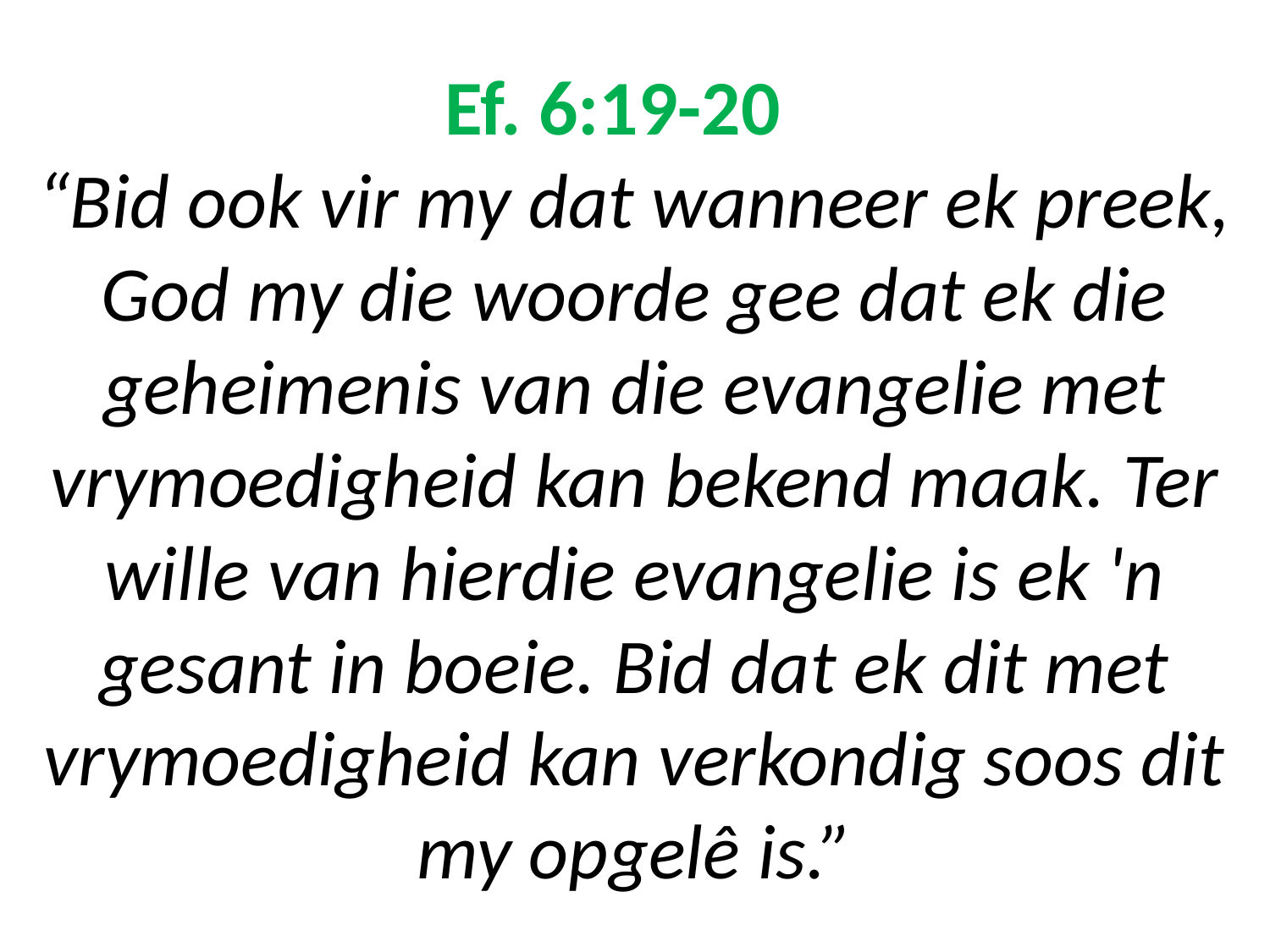

# Ef. 6:19-20 “Bid ook vir my dat wanneer ek preek, God my die woorde gee dat ek die geheimenis van die evangelie met vrymoedigheid kan bekend maak. Ter wille van hierdie evangelie is ek 'n gesant in boeie. Bid dat ek dit met vrymoedigheid kan verkondig soos dit my opgelê is.”